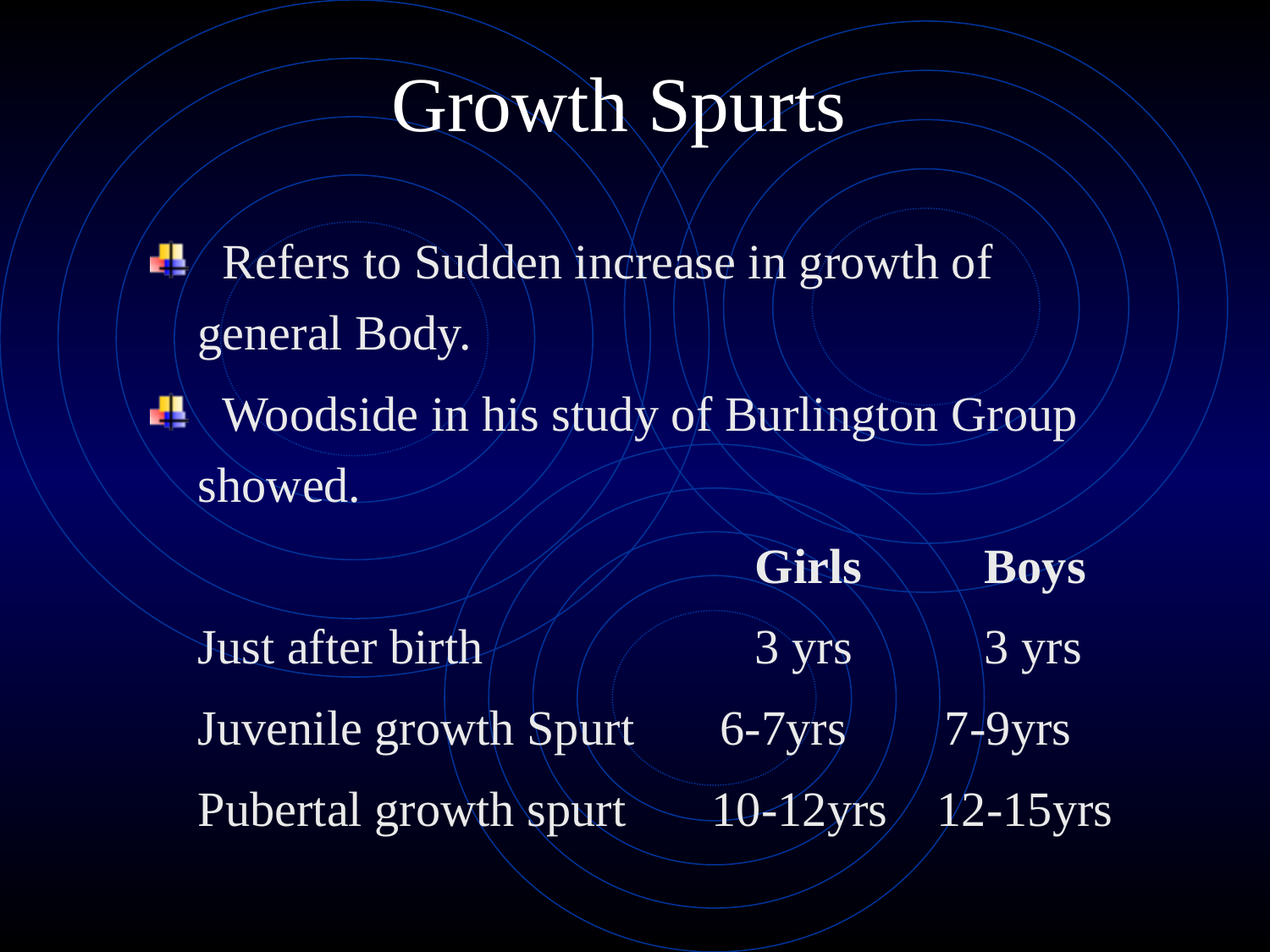

# Growth Spurts
  Refers to Sudden increase in growth of       general Body.
  Woodside in his study of Burlington Group showed.
					    Girls          Boys
	Just after birth		    3 yrs	  3 yrs
	Juvenile growth Spurt       6-7yrs        7-9yrs
   	Pubertal growth spurt       10-12yrs    12-15yrs